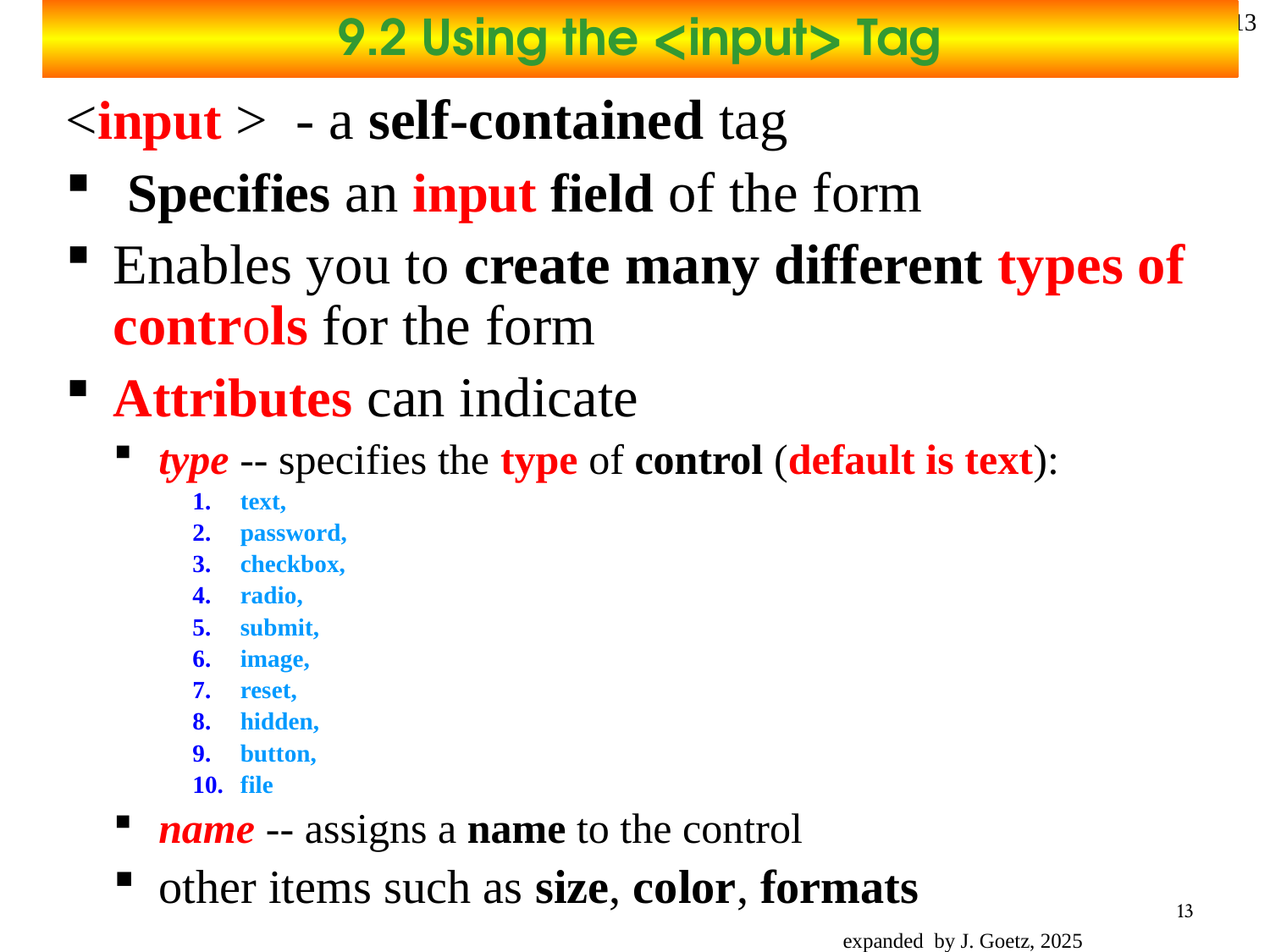

9.2 Using the <input> Tag
13
<input >  - a self-contained tag
 Specifies an input field of the form
Enables you to create many different types of controls for the form
Attributes can indicate
type -- specifies the type of control (default is text):
text,
password,
checkbox,
radio,
submit,
image,
reset,
hidden,
button,
file
name -- assigns a name to the control
other items such as size, color, formats

13